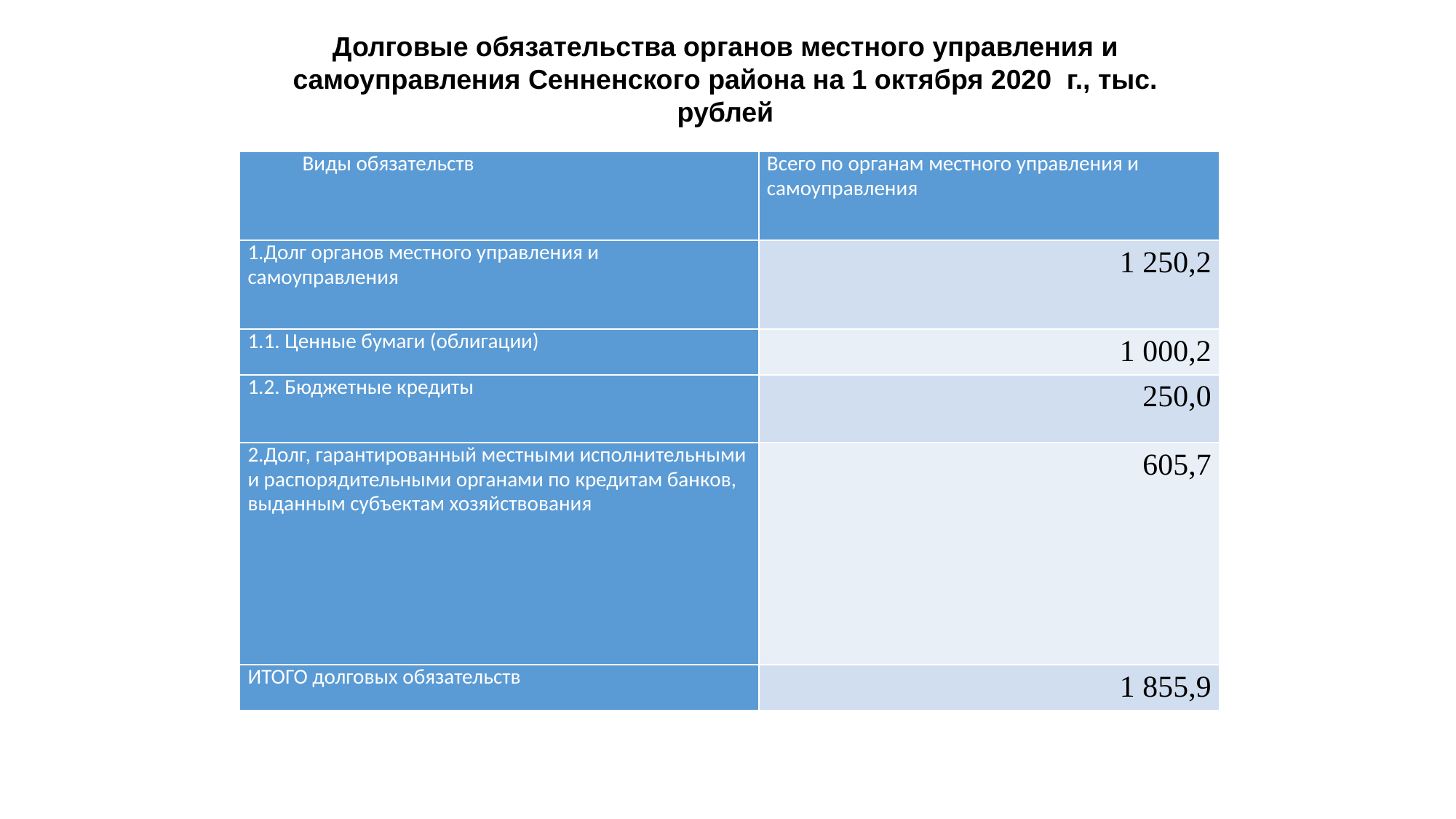

Долговые обязательства органов местного управления и самоуправления Сенненского района на 1 октября 2020  г., тыс. рублей
| Виды обязательств | Всего по органам местного управления и самоуправления |
| --- | --- |
| 1.Долг органов местного управления и самоуправления | 1 250,2 |
| 1.1. Ценные бумаги (облигации) | 1 000,2 |
| 1.2. Бюджетные кредиты | 250,0 |
| 2.Долг, гарантированный местными исполнительными и распорядительными органами по кредитам банков, выданным субъектам хозяйствования | 605,7 |
| ИТОГО долговых обязательств | 1 855,9 |